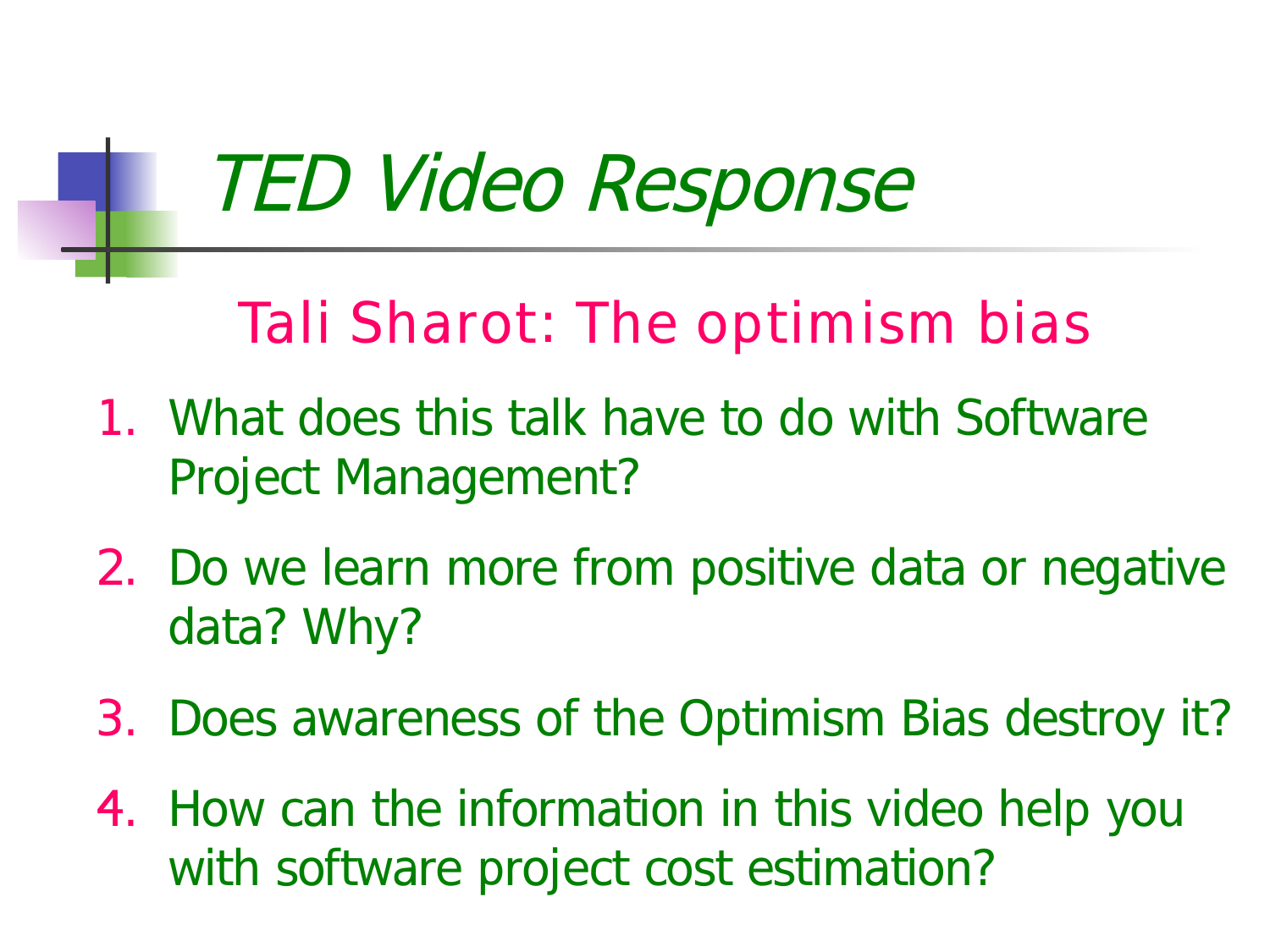

# TED Video Response
Tali Sharot: The optimism bias
What does this talk have to do with Software Project Management?
Do we learn more from positive data or negative data? Why?
Does awareness of the Optimism Bias destroy it?
How can the information in this video help you with software project cost estimation?